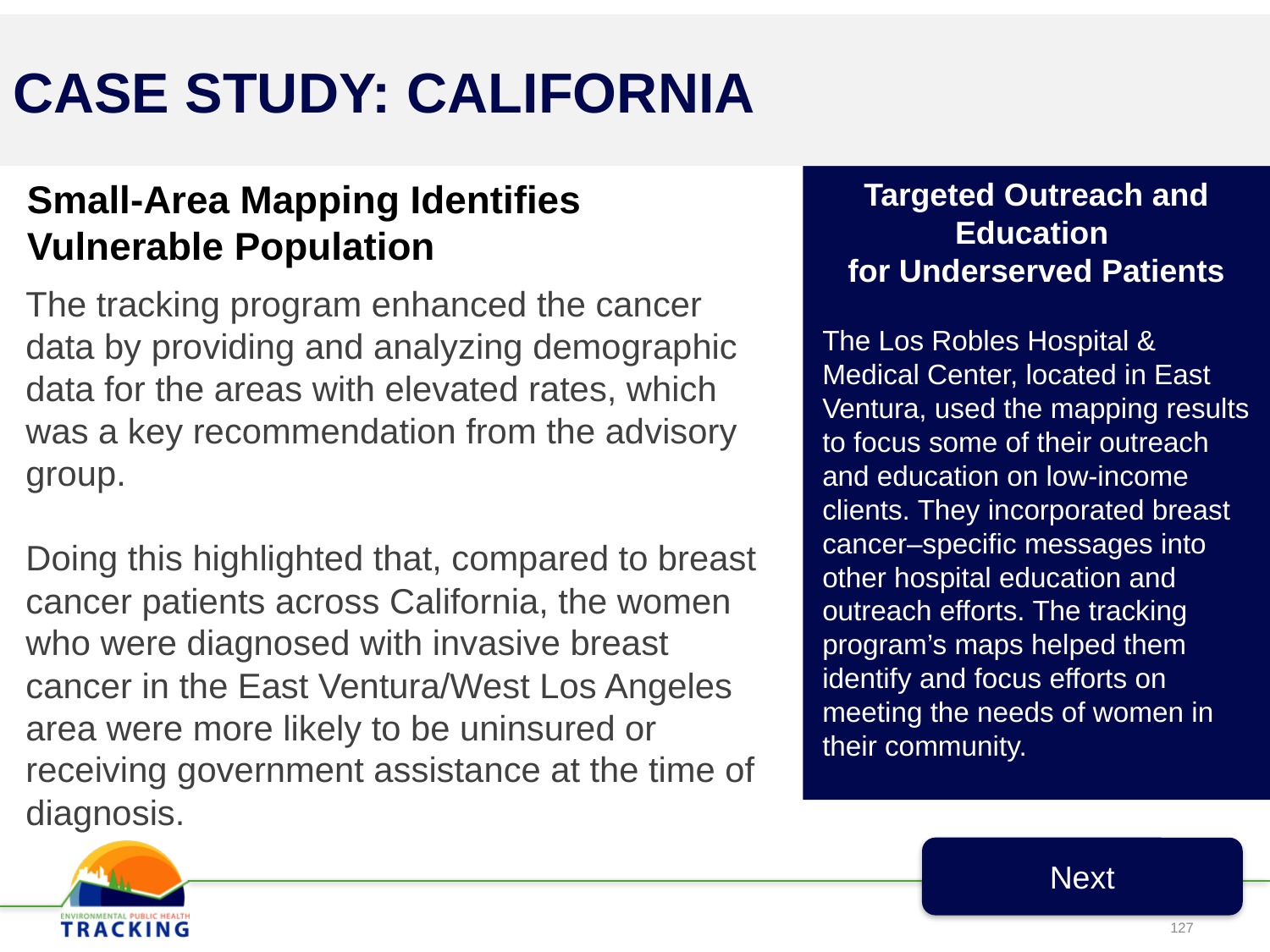

CASE STUDY: CALIFORNIA

Targeted Outreach and Education
for Underserved Patients

The Los Robles Hospital & Medical Center, located in East Ventura, used the mapping results to focus some of their outreach and education on low-income clients. They incorporated breast cancer–specific messages into other hospital education and outreach efforts. The tracking program’s maps helped them identify and focus efforts on meeting the needs of women in their community.

Small-Area Mapping Identifies Vulnerable Population
The tracking program enhanced the cancer data by providing and analyzing demographic data for the areas with elevated rates, which was a key recommendation from the advisory group.

Doing this highlighted that, compared to breast cancer patients across California, the women who were diagnosed with invasive breast cancer in the East Ventura/West Los Angeles area were more likely to be uninsured or receiving government assistance at the time of diagnosis.
Next
127